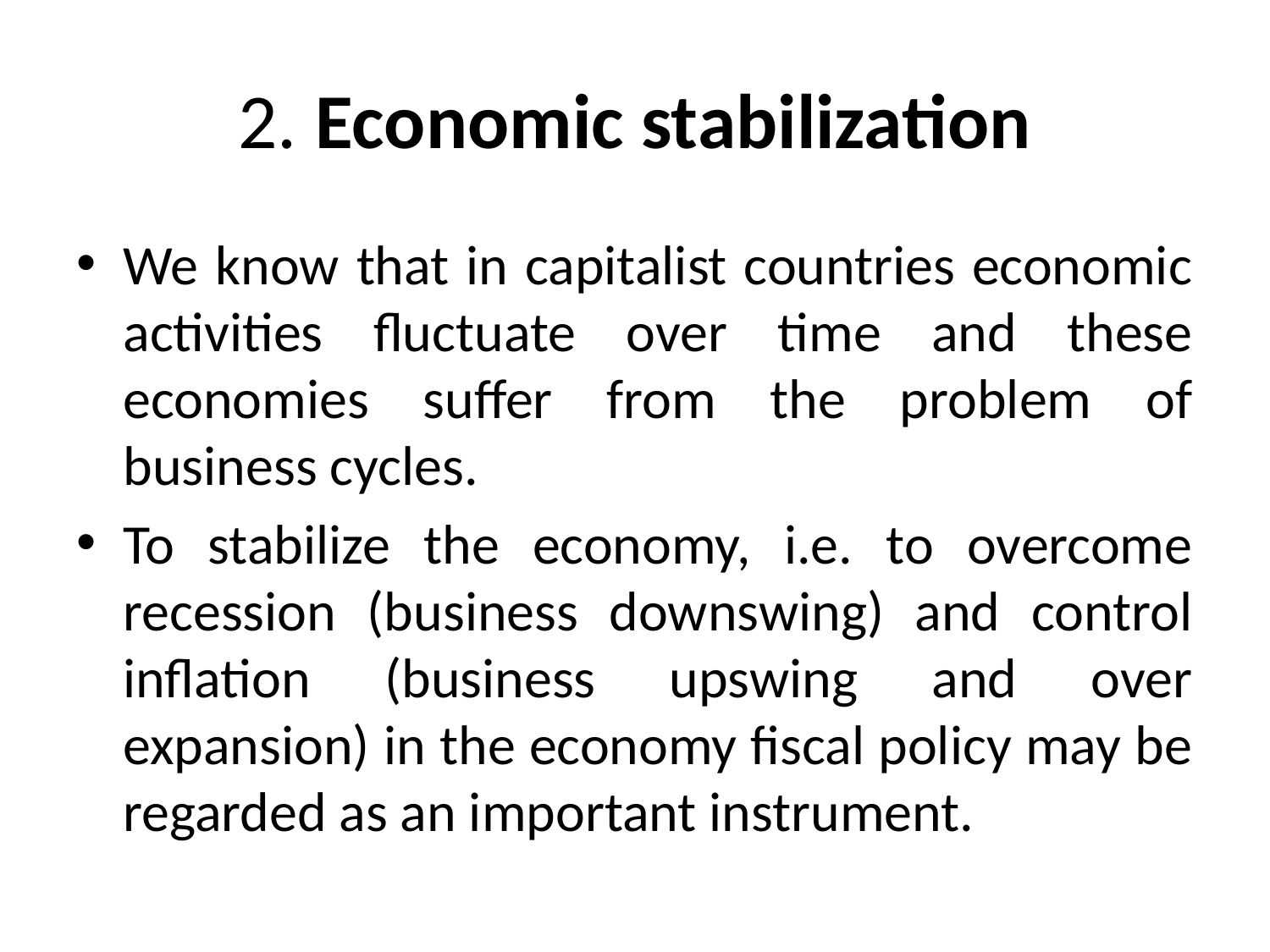

# 2. Economic stabilization
We know that in capitalist countries economic activities fluctuate over time and these economies suffer from the problem of business cycles.
To stabilize the economy, i.e. to overcome recession (business downswing) and control inflation (business upswing and over expansion) in the economy fiscal policy may be regarded as an important instrument.